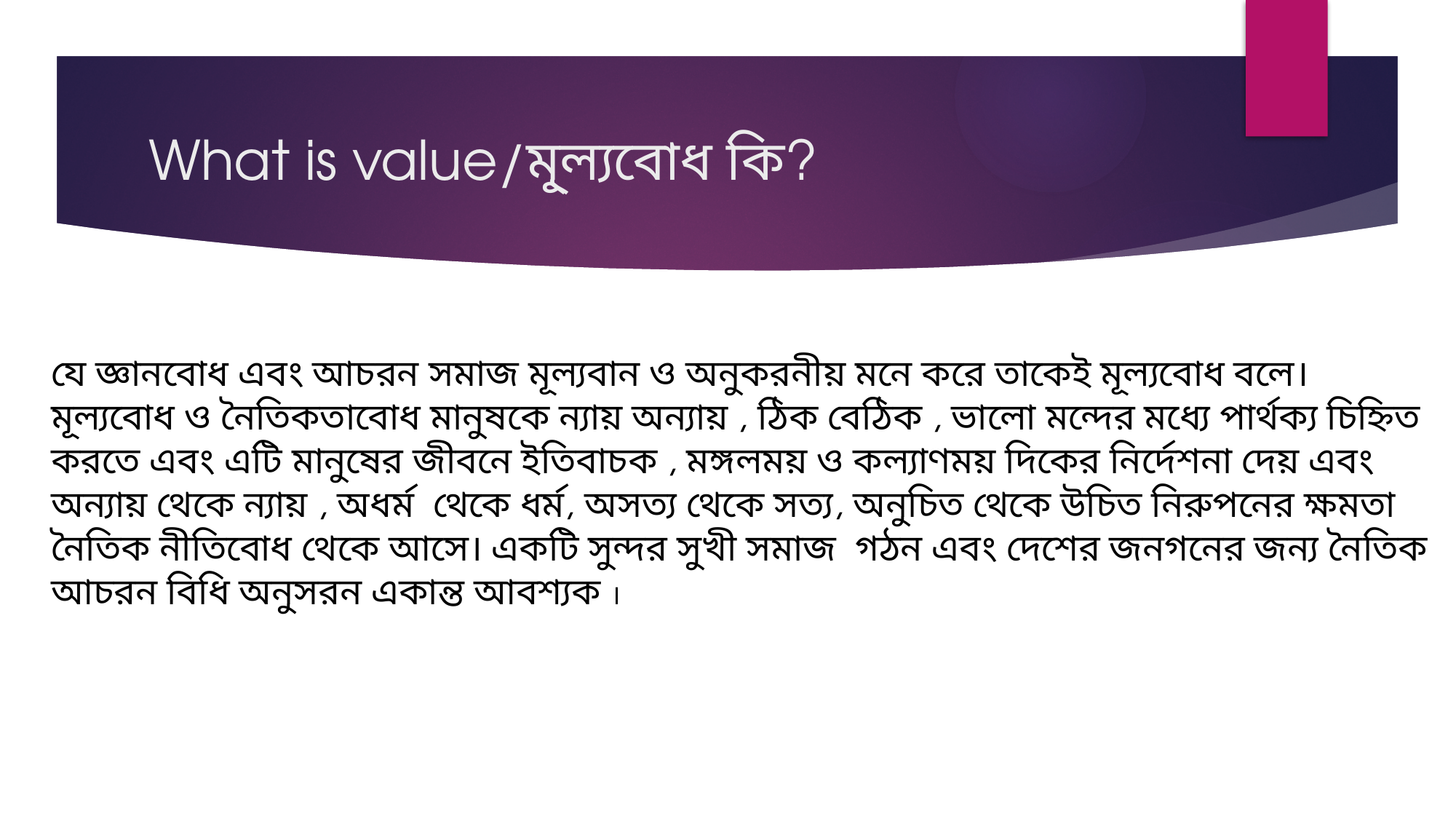

# What is value/মূ্ল্যবোধ কি?
যে জ্ঞানবোধ এবং আচরন সমাজ মূল্যবান ও অনুকরনীয় মনে করে তাকেই মূল্যবোধ বলে। মূল্যবোধ ও নৈতিকতাবোধ মানুষকে ন্যায় অন্যায় , ঠিক বেঠিক , ভালো মন্দের মধ্যে পার্থক্য চিহ্নিত করতে এবং এটি মানুষের জীবনে ইতিবাচক , মঙ্গলময় ও কল্যাণময় দিকের নির্দেশনা দেয় এবং অন্যায় থেকে ন্যায় , অধর্ম  থেকে ধর্ম, অসত্য থেকে সত্য, অনুচিত থেকে উচিত নিরুপনের ক্ষমতা নৈতিক নীতিবোধ থেকে আসে। একটি সুন্দর সুখী সমাজ  গঠন এবং দেশের জনগনের জন্য নৈতিক আচরন বিধি অনুসরন একান্ত আবশ্যক ।